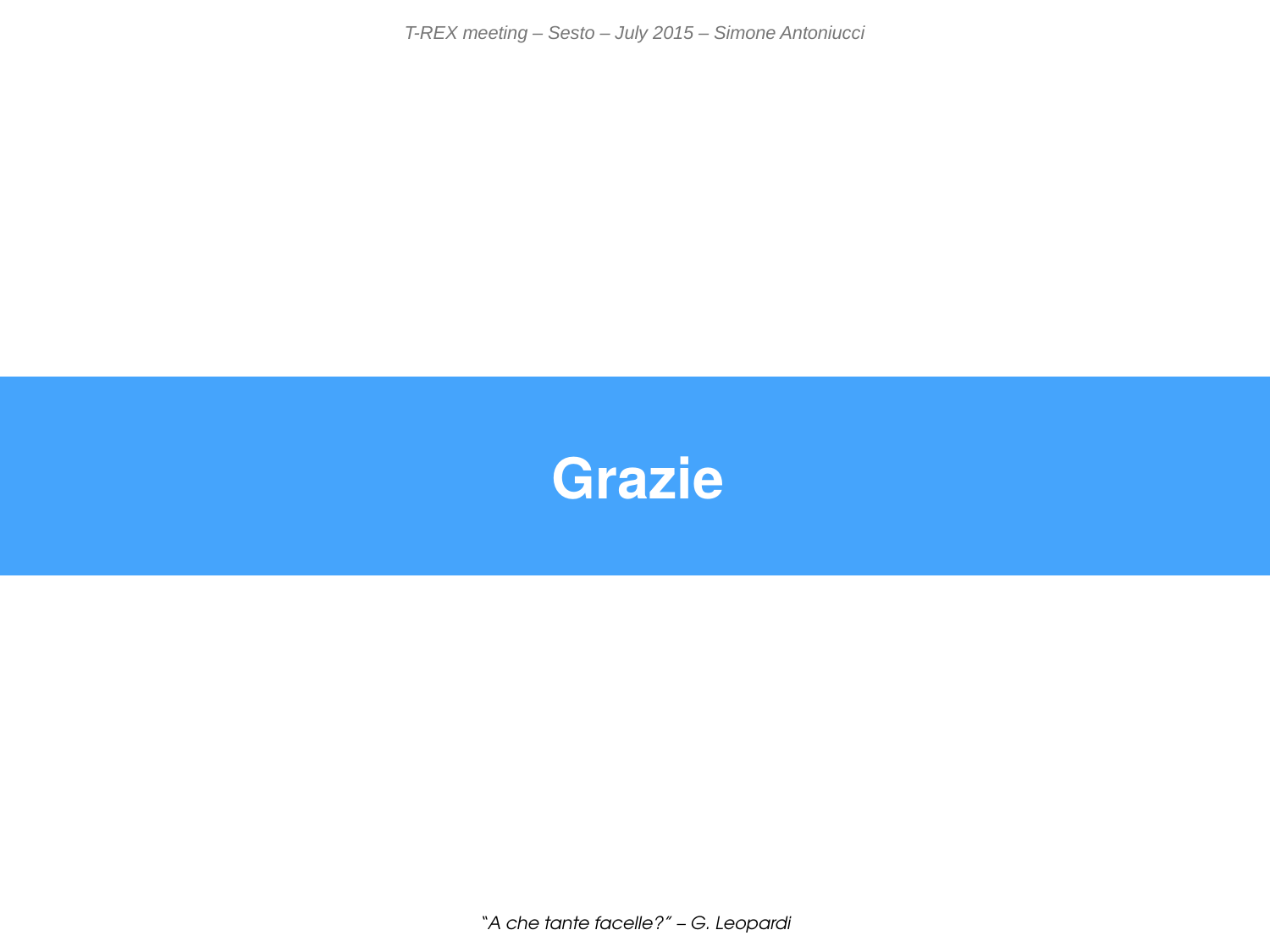

T-REX meeting – Sesto – July 2015 – Simone Antoniucci
Grazie
“A che tante facelle?” – G. Leopardi